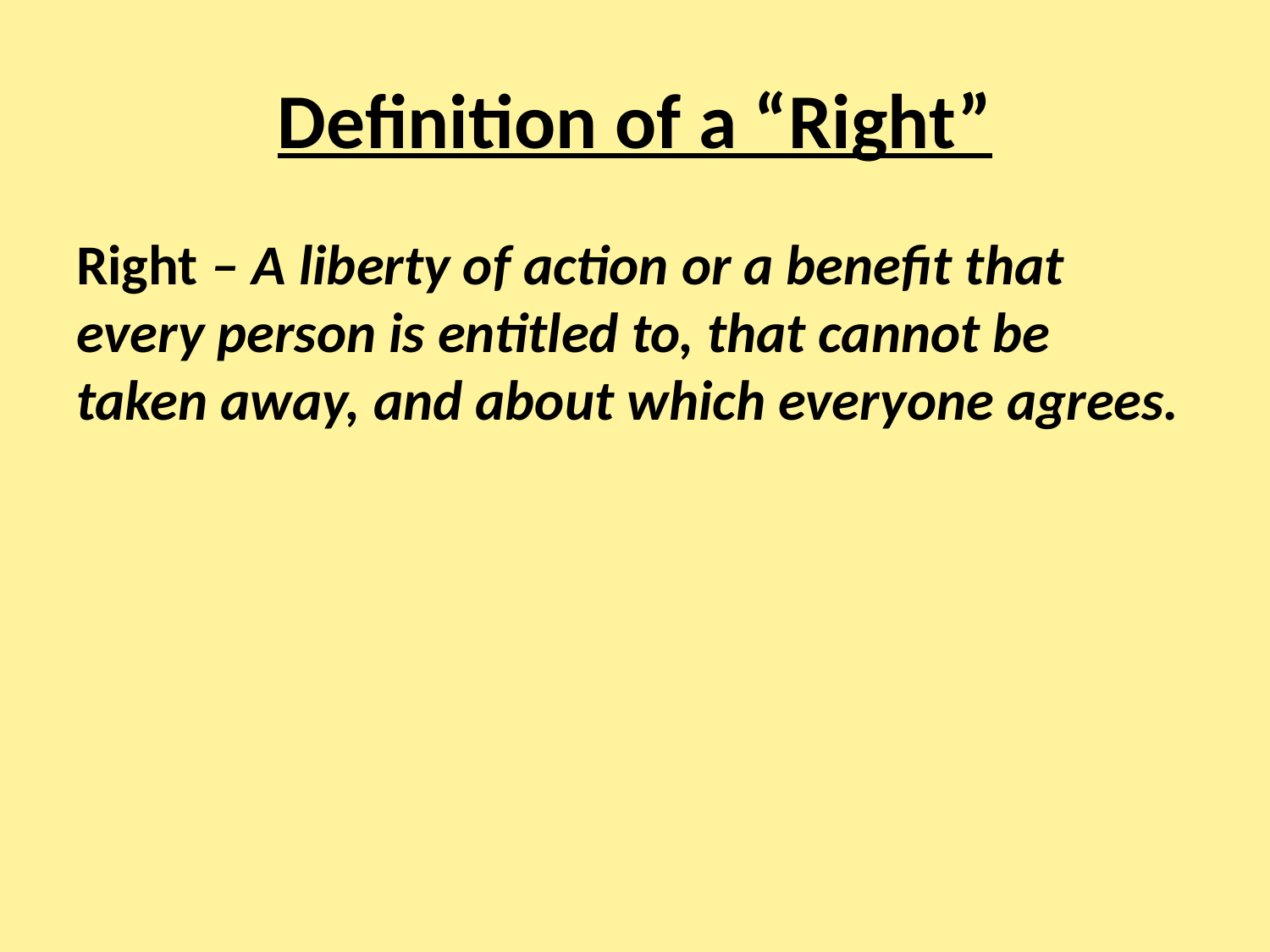

# Definition of a “Right”
Right – A liberty of action or a benefit that every person is entitled to, that cannot be taken away, and about which everyone agrees.